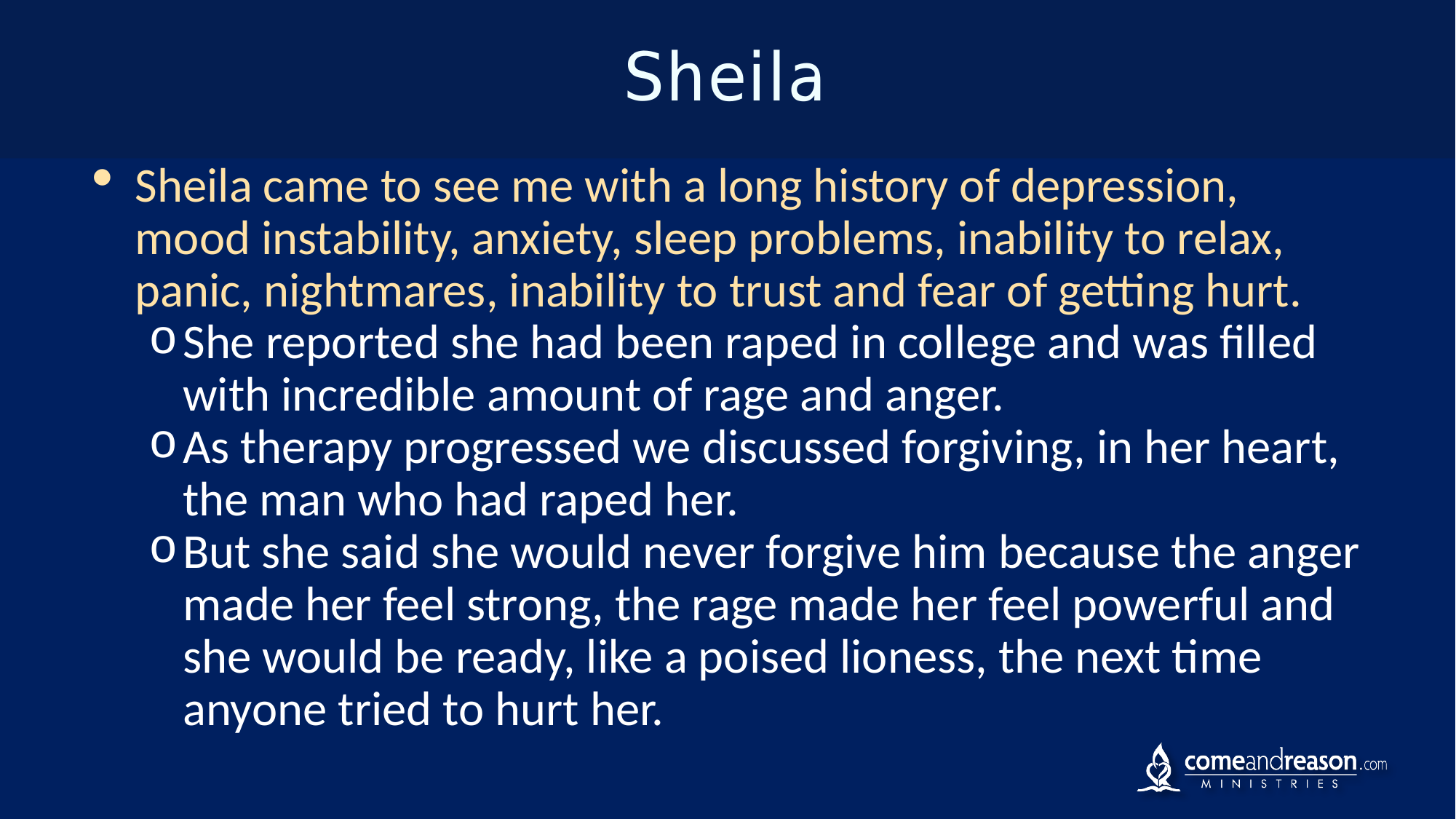

# Sheila
Sheila came to see me with a long history of depression, mood instability, anxiety, sleep problems, inability to relax, panic, nightmares, inability to trust and fear of getting hurt.
She reported she had been raped in college and was filled with incredible amount of rage and anger.
As therapy progressed we discussed forgiving, in her heart, the man who had raped her.
But she said she would never forgive him because the anger made her feel strong, the rage made her feel powerful and she would be ready, like a poised lioness, the next time anyone tried to hurt her.